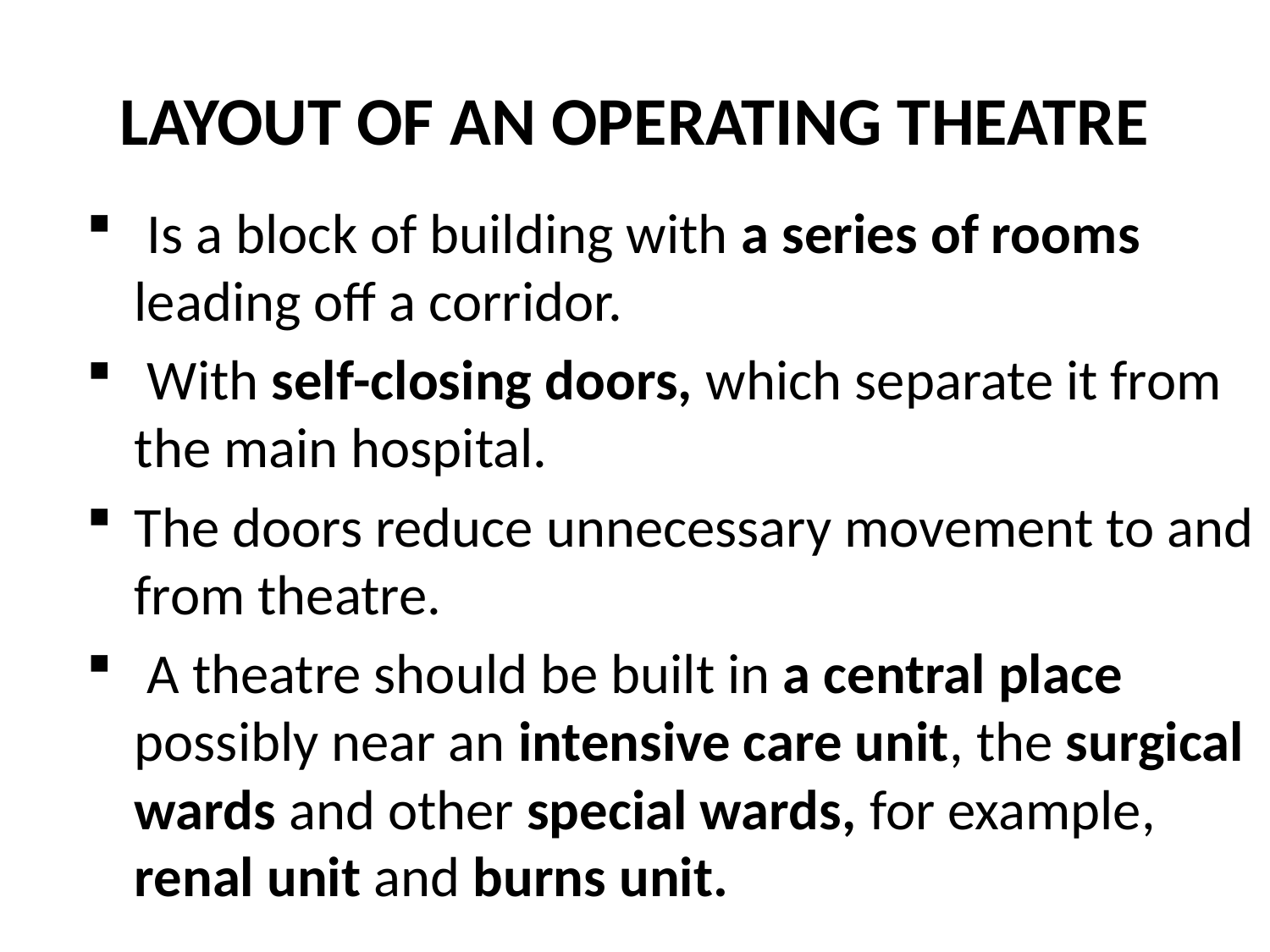

# LAYOUT OF AN OPERATING THEATRE
 Is a block of building with a series of rooms leading off a corridor.
 With self-closing doors, which separate it from the main hospital.
The doors reduce unnecessary movement to and from theatre.
 A theatre should be built in a central place possibly near an intensive care unit, the surgical wards and other special wards, for example, renal unit and burns unit.